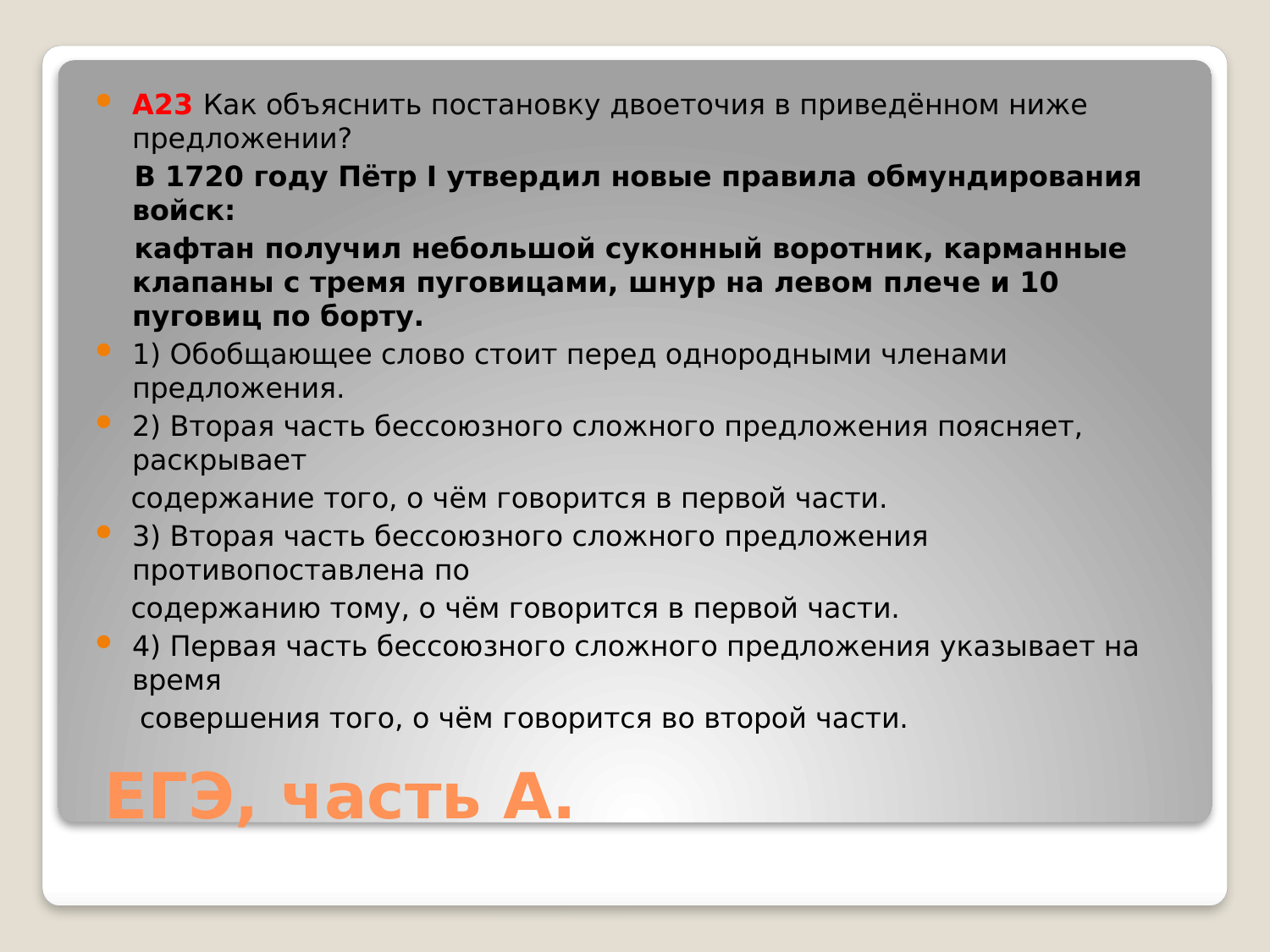

A23 Как объяснить постановку двоеточия в приведённом ниже предложении?
    В 1720 году Пётр I утвердил новые правила обмундирования войск:
    кафтан получил небольшой суконный воротник, карманные клапаны с тремя пуговицами, шнур на левом плече и 10 пуговиц по борту.
1) Обобщающее слово стоит перед однородными членами предложения.
2) Вторая часть бессоюзного сложного предложения поясняет, раскрывает
    содержание того, о чём говорится в первой части.
3) Вторая часть бессоюзного сложного предложения противопоставлена по
    содержанию тому, о чём говорится в первой части.
4) Первая часть бессоюзного сложного предложения указывает на время
     совершения того, о чём говорится во второй части.
# ЕГЭ, часть А.